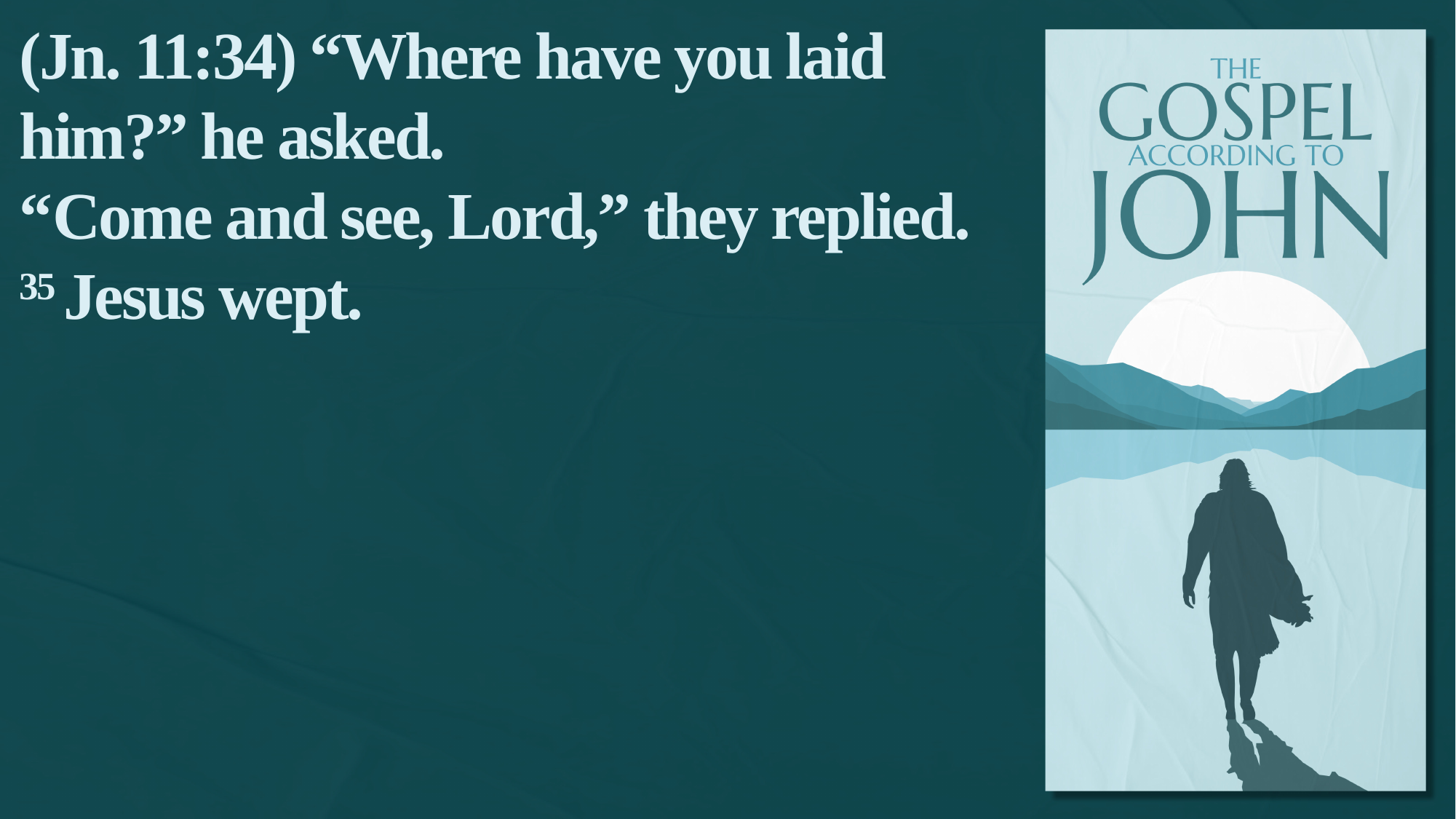

(Jn. 11:34) “Where have you laid him?” he asked.
“Come and see, Lord,” they replied.
35 Jesus wept.